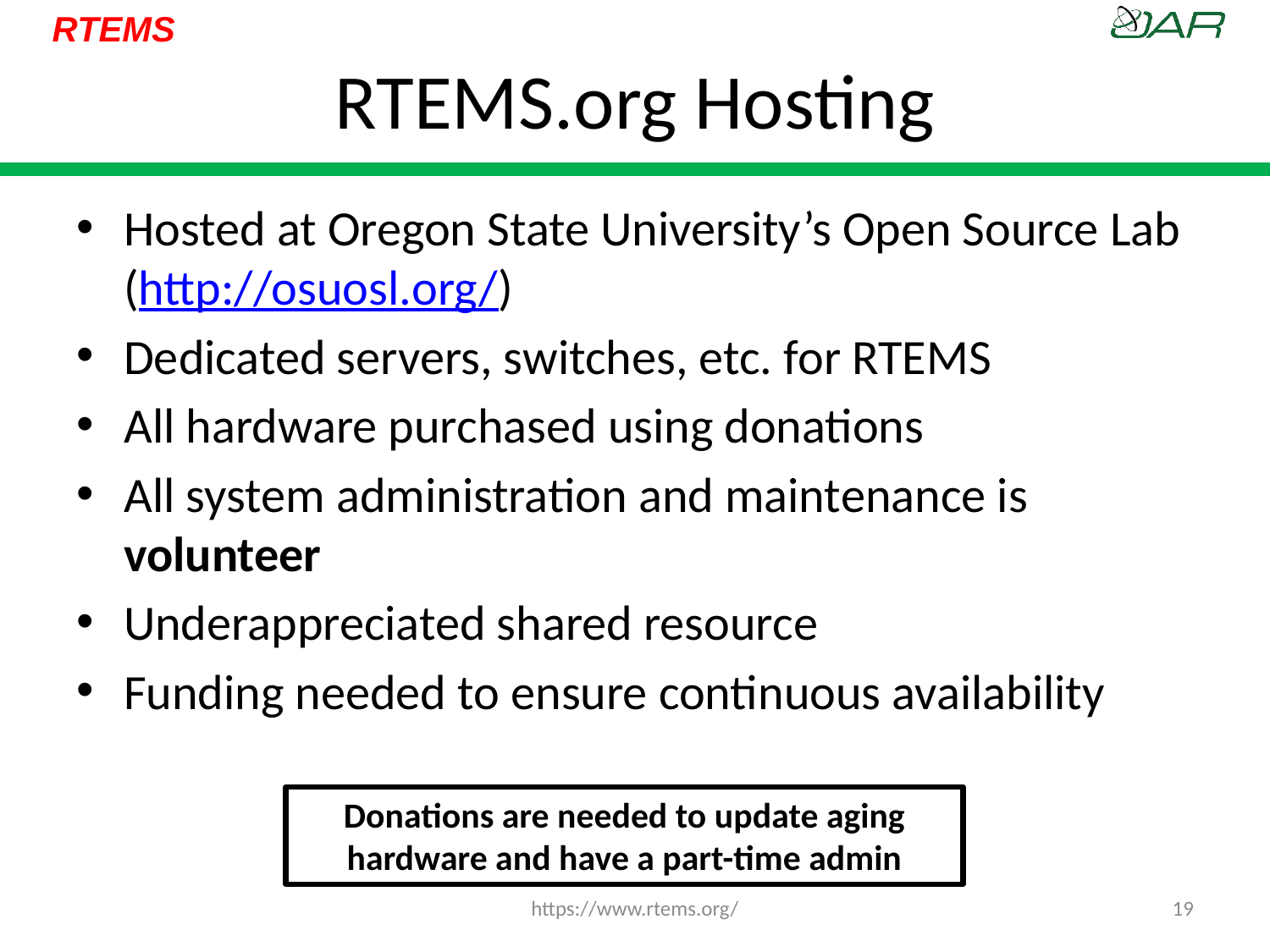

# RTEMS.org Hosting
Hosted at Oregon State University’s Open Source Lab (http://osuosl.org/)
Dedicated servers, switches, etc. for RTEMS
All hardware purchased using donations
All system administration and maintenance is volunteer
Underappreciated shared resource
Funding needed to ensure continuous availability

Donations are needed to update aging hardware and have a part-time admin
https://www.rtems.org/
19